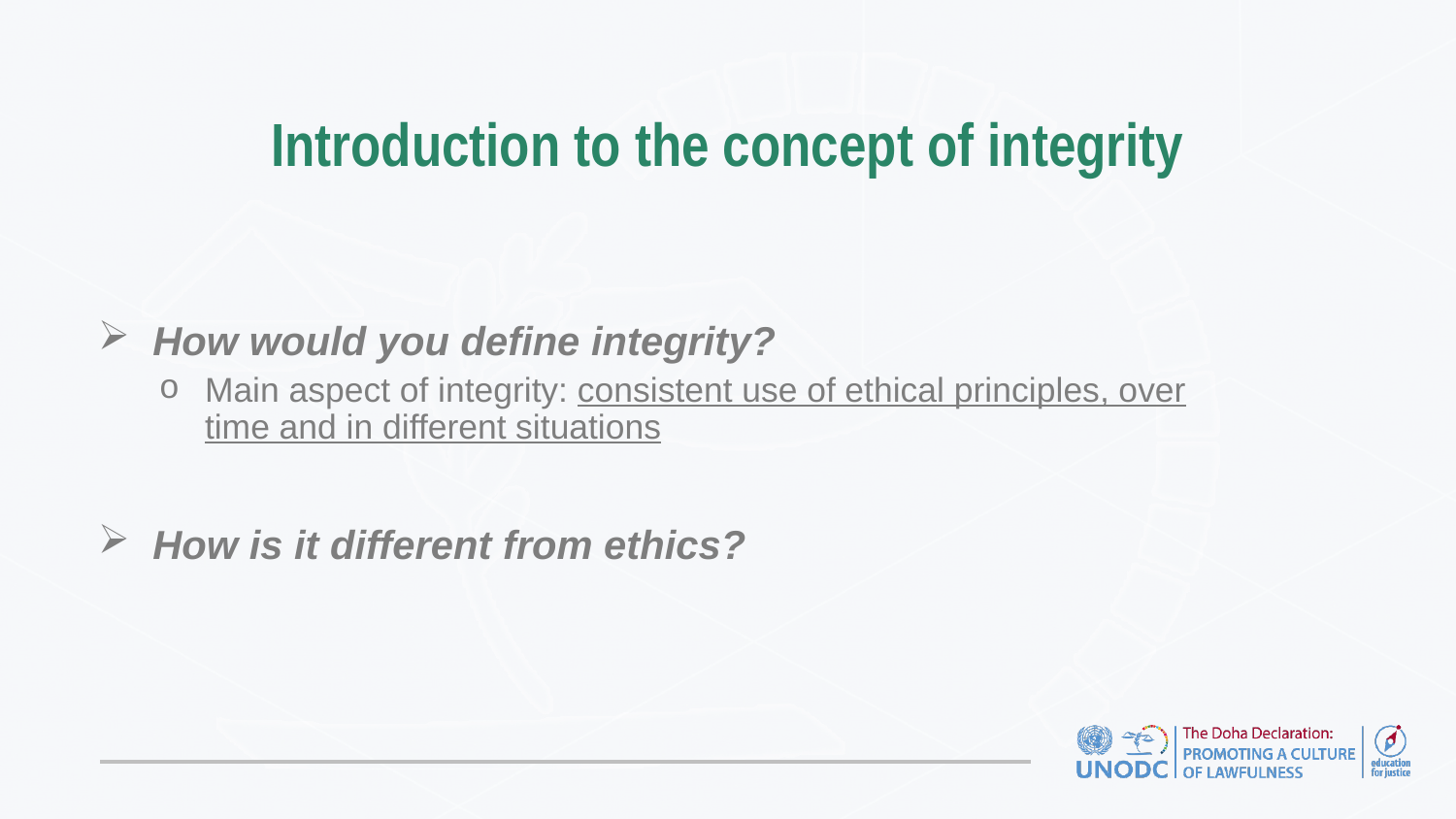

Introduction to the concept of integrity

How would you define integrity?
Main aspect of integrity: consistent use of ethical principles, over time and in different situations

How is it different from ethics?